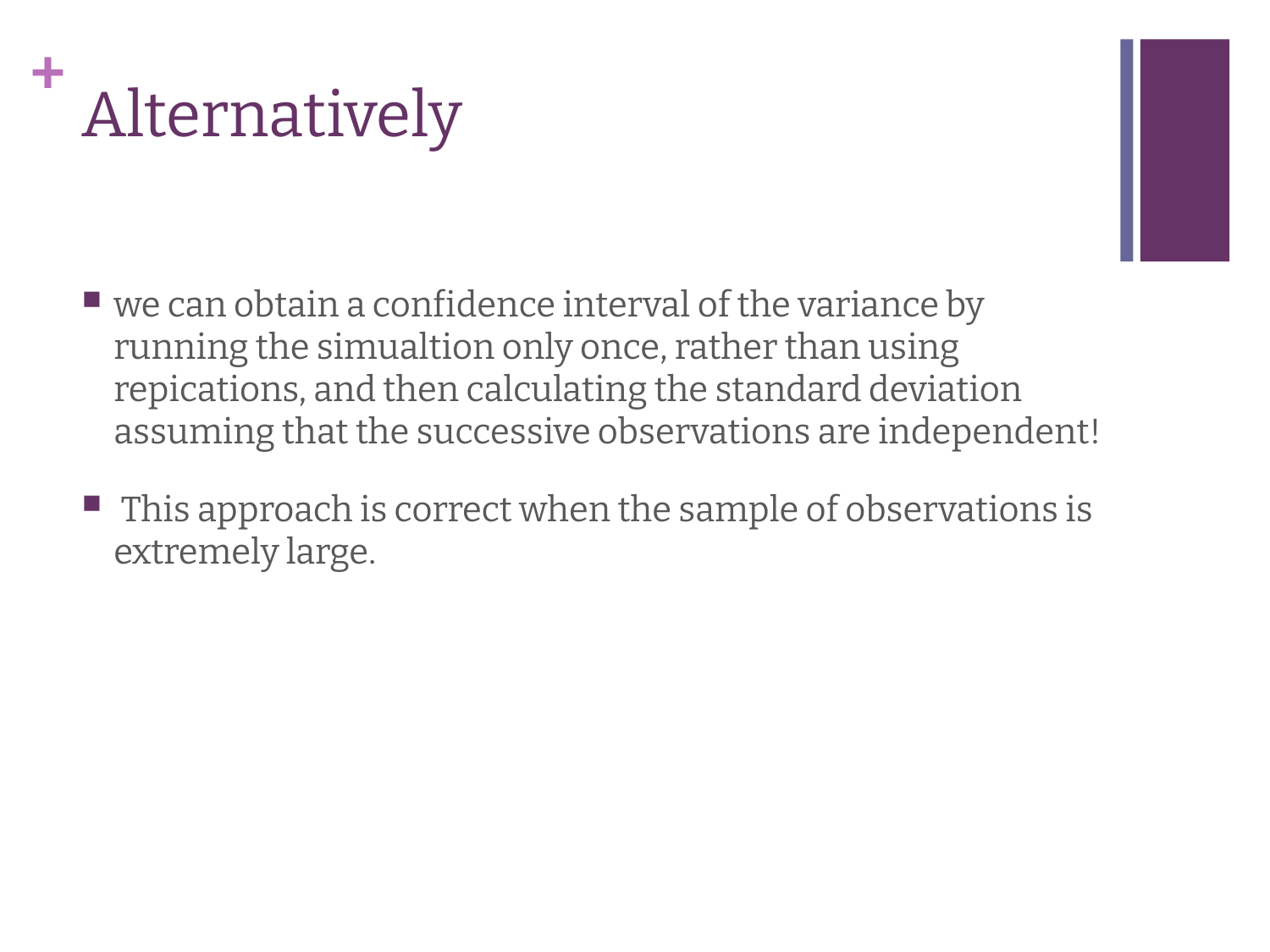

# Alternatively
we can obtain a confidence interval of the variance by running the simualtion only once, rather than using repications, and then calculating the standard deviation assuming that the successive observations are independent!
 This approach is correct when the sample of observations is extremely large.